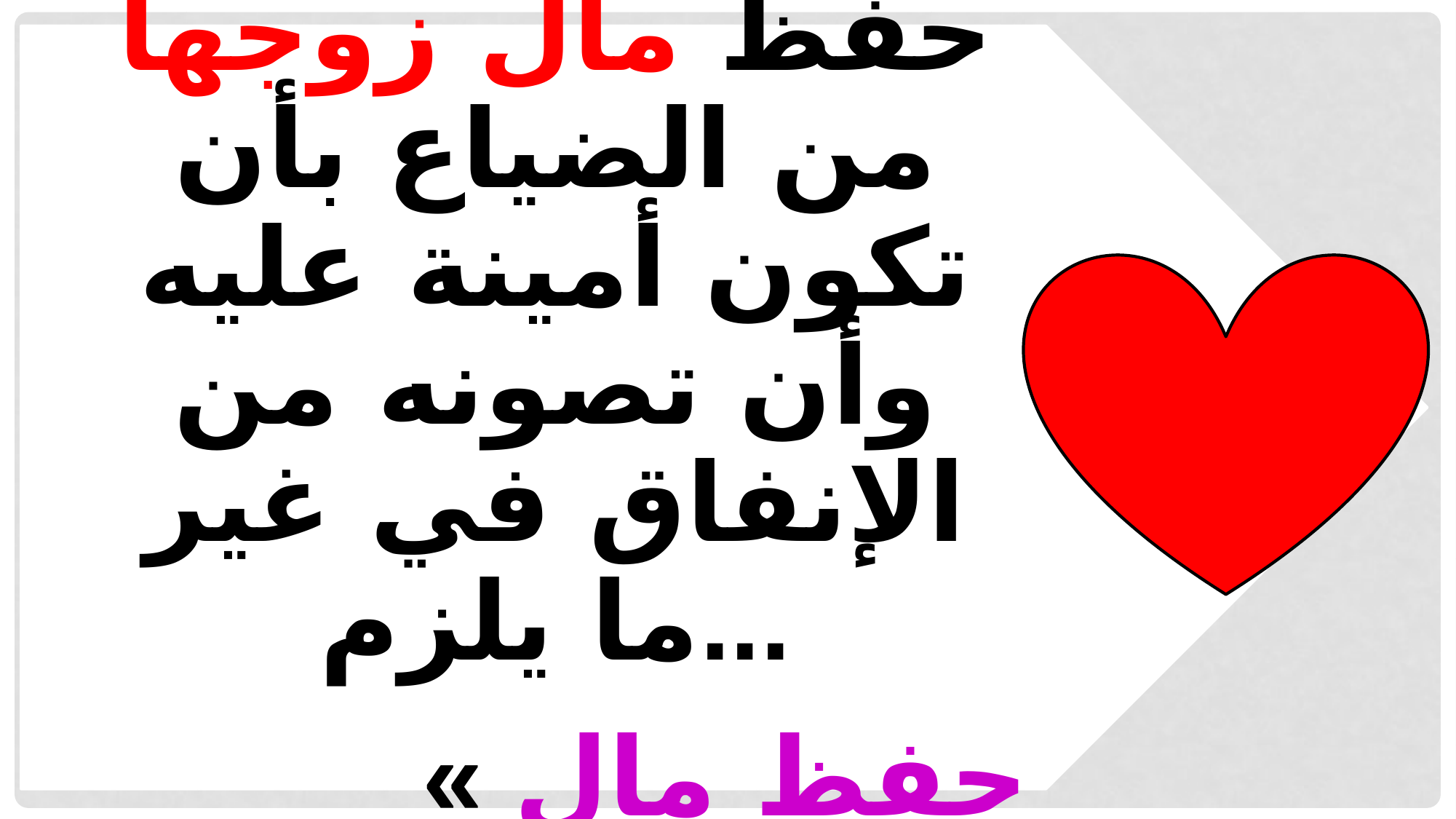

يجب على الزوجة حفظ مال زوجها من الضياع بأن تكون أمينة عليه وأن تصونه من الإنفاق في غير ما يلزم...
 « حفظ مال الزوج